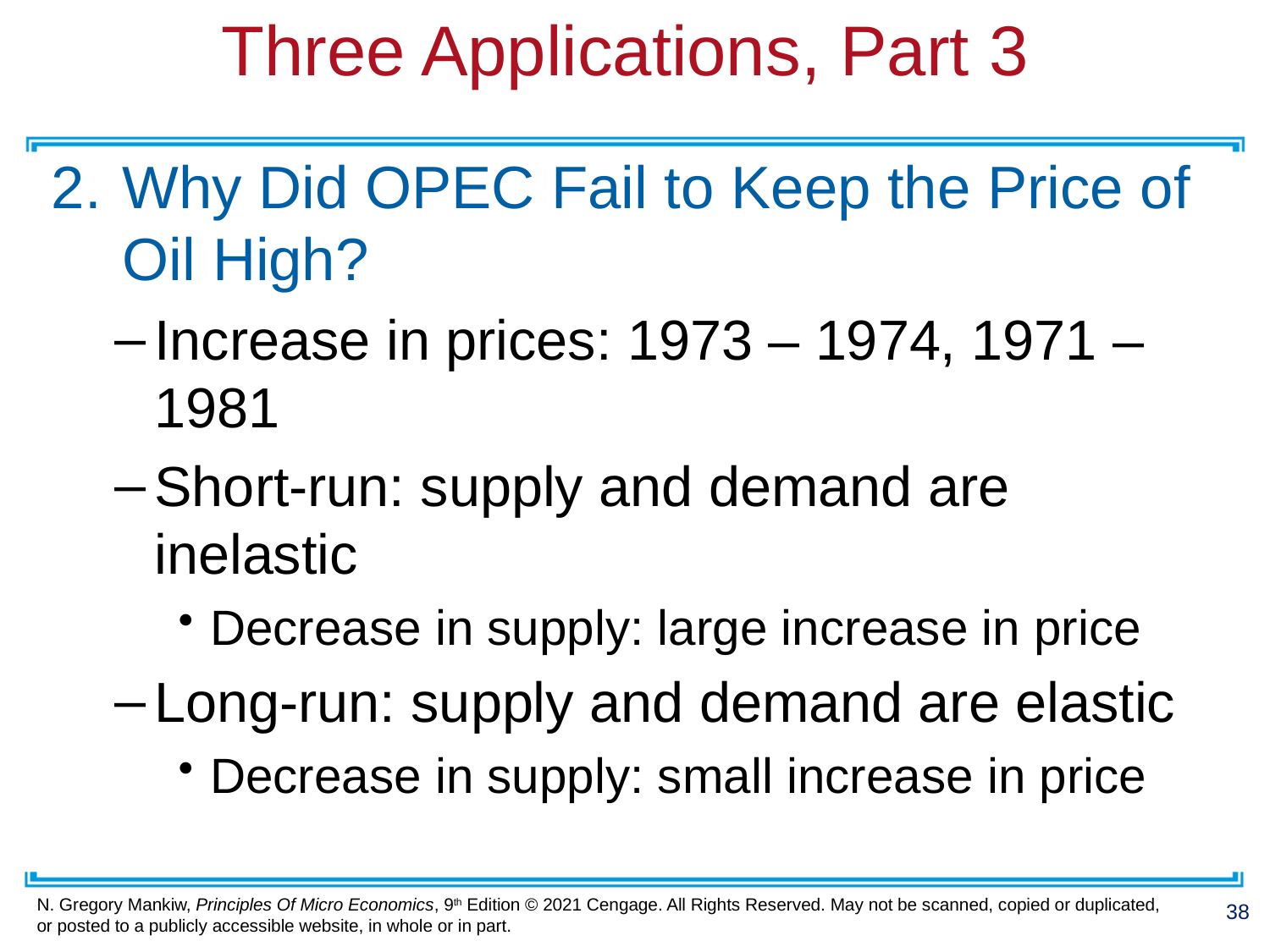

# Three Applications, Part 3
Why Did OPEC Fail to Keep the Price of Oil High?
Increase in prices: 1973 – 1974, 1971 – 1981
Short-run: supply and demand are inelastic
Decrease in supply: large increase in price
Long-run: supply and demand are elastic
Decrease in supply: small increase in price
38